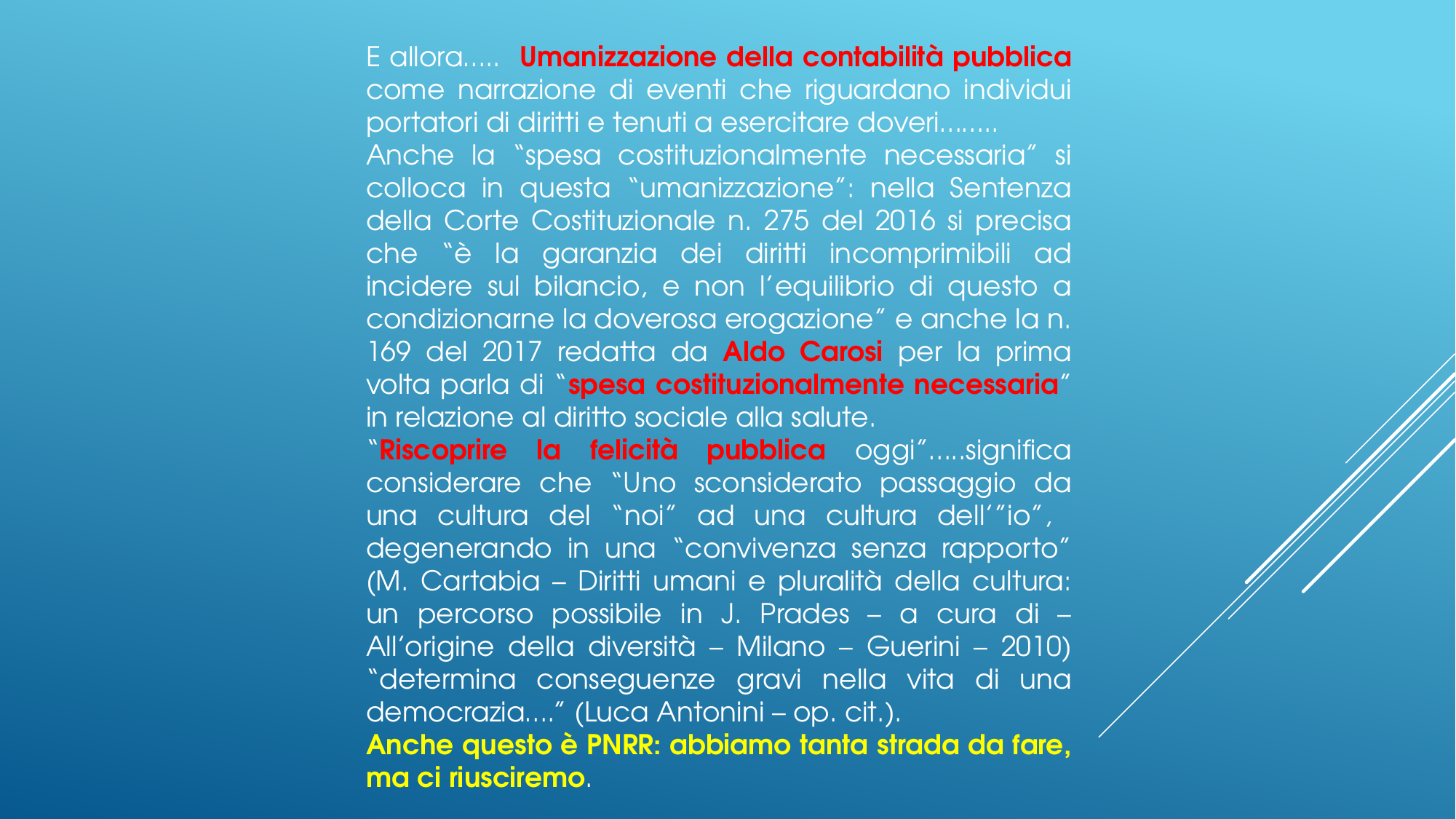

E allora…..  Umanizzazione della contabilità pubblica come narrazione di eventi che riguardano individui portatori di diritti e tenuti a esercitare doveri……..
Anche la “spesa costituzionalmente necessaria” si colloca in questa “umanizzazione”: nella Sentenza della Corte Costituzionale n. 275 del 2016 si precisa che “è la garanzia dei diritti incomprimibili ad incidere sul bilancio, e non l’equilibrio di questo a condizionarne la doverosa erogazione” e anche la n. 169 del 2017 redatta da Aldo Carosi per la prima volta parla di “spesa costituzionalmente necessaria” in relazione al diritto sociale alla salute.
“Riscoprire la felicità pubblica oggi”…..significa considerare che “Uno sconsiderato passaggio da una cultura del “noi” ad una cultura dell’”io”,  degenerando in una “convivenza senza rapporto” (M. Cartabia – Diritti umani e pluralità della cultura: un percorso possibile in J. Prades – a cura di – All’origine della diversità – Milano – Guerini – 2010) “determina conseguenze gravi nella vita di una democrazia….” (Luca Antonini – op. cit.).
Anche questo è PNRR: abbiamo tanta strada da fare, ma ci riusciremo.